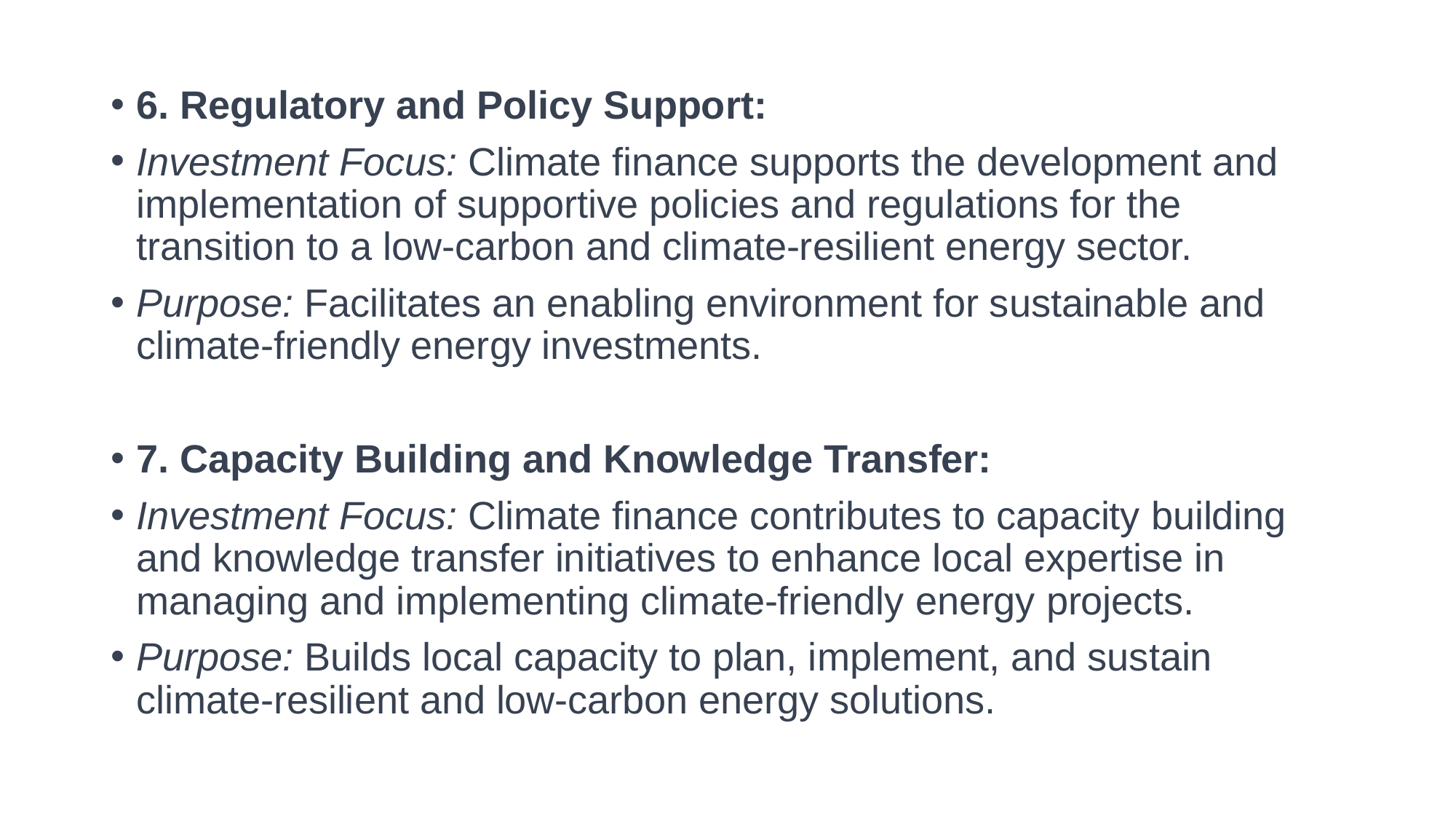

6. Regulatory and Policy Support:
Investment Focus: Climate finance supports the development and implementation of supportive policies and regulations for the transition to a low-carbon and climate-resilient energy sector.
Purpose: Facilitates an enabling environment for sustainable and climate-friendly energy investments.

7. Capacity Building and Knowledge Transfer:
Investment Focus: Climate finance contributes to capacity building and knowledge transfer initiatives to enhance local expertise in managing and implementing climate-friendly energy projects.
Purpose: Builds local capacity to plan, implement, and sustain climate-resilient and low-carbon energy solutions.